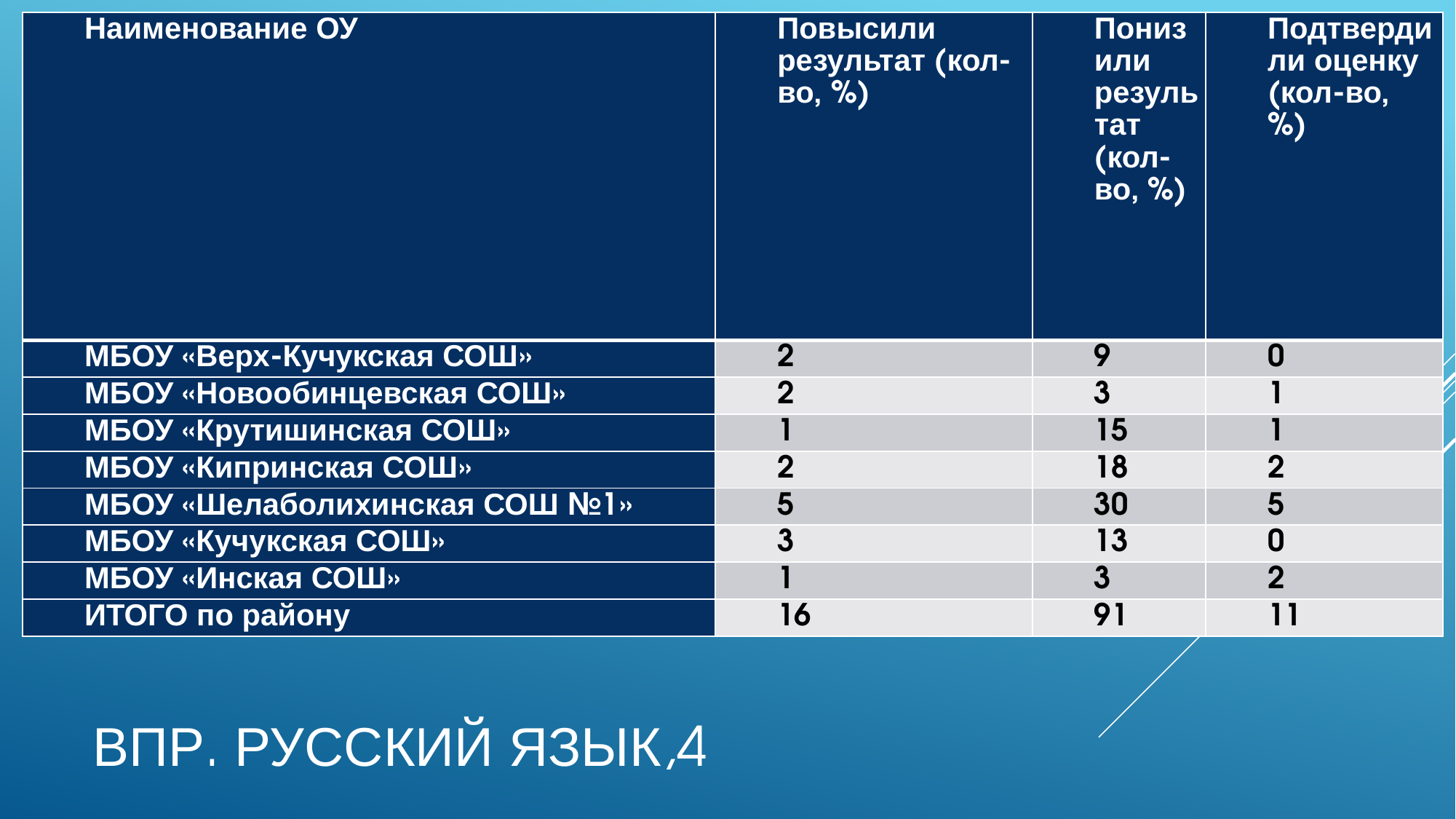

| Наименование ОУ | Повысили результат (кол-во, %) | Понизили результат (кол-во, %) | Подтвердили оценку (кол-во, %) |
| --- | --- | --- | --- |
| МБОУ «Верх-Кучукская СОШ» | 2 | 9 | 0 |
| МБОУ «Новообинцевская СОШ» | 2 | 3 | 1 |
| МБОУ «Крутишинская СОШ» | 1 | 15 | 1 |
| МБОУ «Кипринская СОШ» | 2 | 18 | 2 |
| МБОУ «Шелаболихинская СОШ №1» | 5 | 30 | 5 |
| МБОУ «Кучукская СОШ» | 3 | 13 | 0 |
| МБОУ «Инская СОШ» | 1 | 3 | 2 |
| ИТОГО по району | 16 | 91 | 11 |
# Впр. Русский язык,4